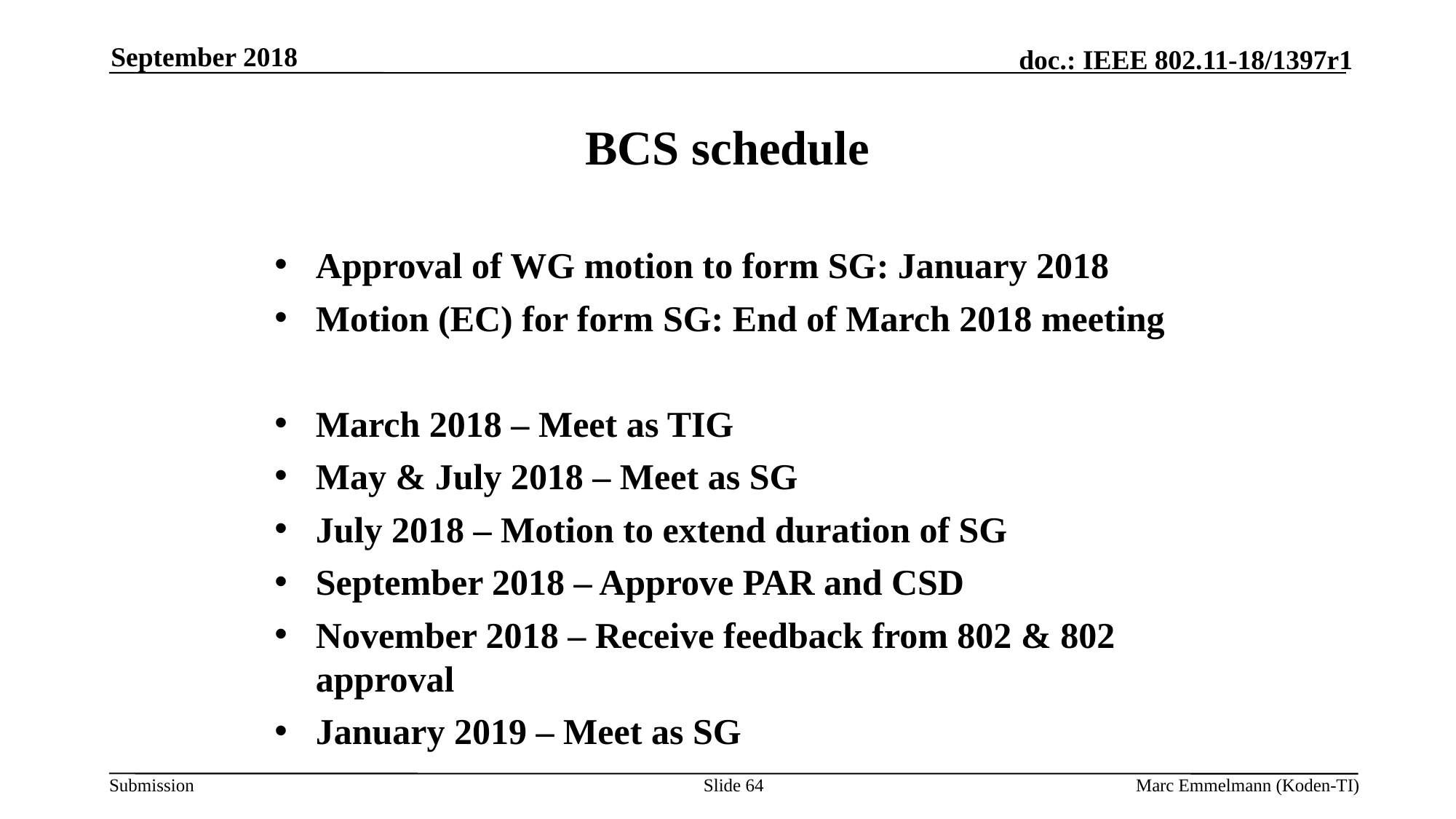

September 2018
# BCS schedule
Approval of WG motion to form SG: January 2018
Motion (EC) for form SG: End of March 2018 meeting

March 2018 – Meet as TIG
May & July 2018 – Meet as SG
July 2018 – Motion to extend duration of SG
September 2018 – Approve PAR and CSD
November 2018 – Receive feedback from 802 & 802 approval
January 2019 – Meet as SG

Slide 64
Marc Emmelmann (Koden-TI)